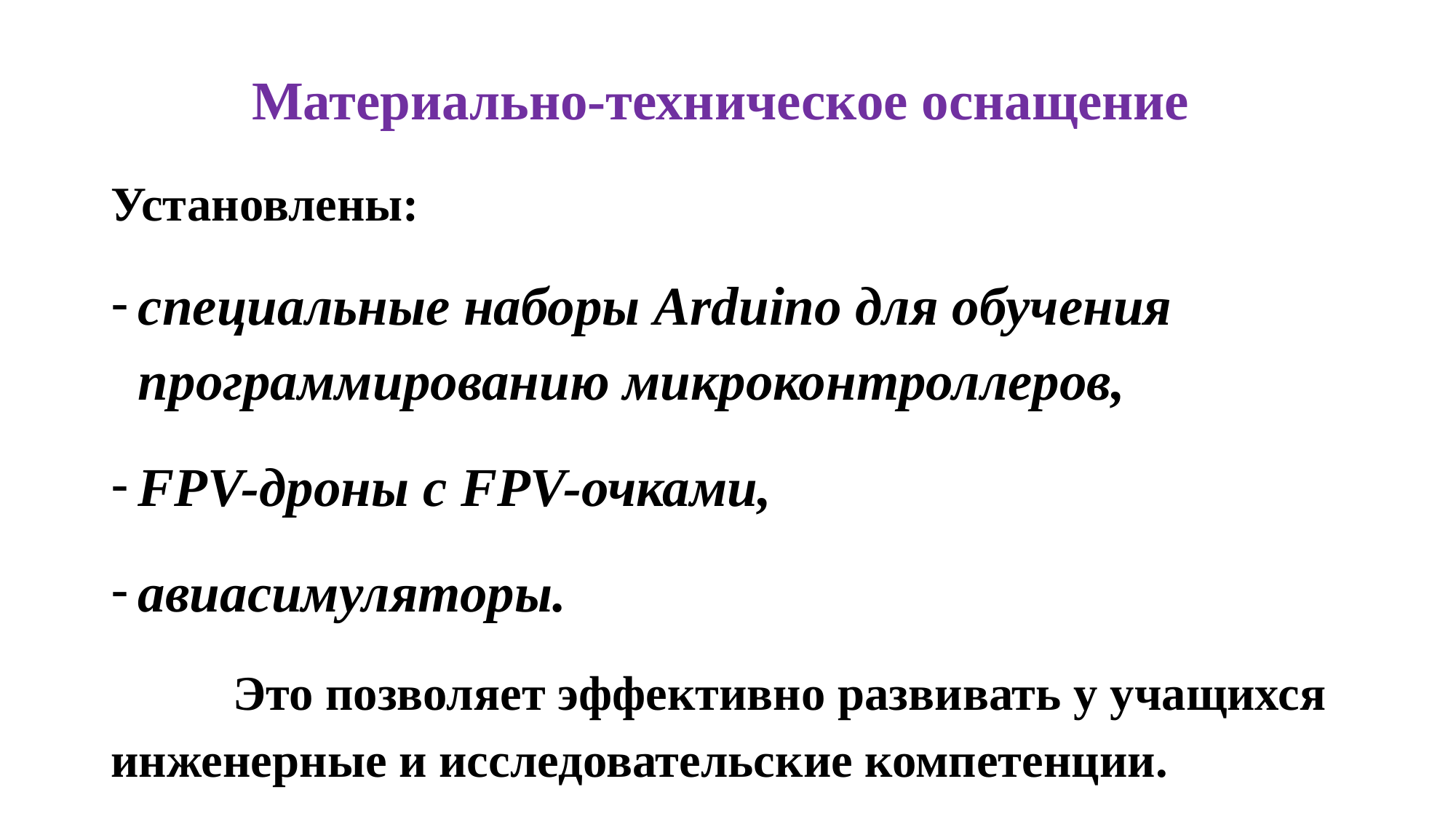

# Материально-техническое оснащение
Установлены:
специальные наборы Arduino для обучения программированию микроконтроллеров,
FPV-дроны с FPV-очками,
авиасимуляторы.
          Это позволяет эффективно развивать у учащихся инженерные и исследовательские компетенции.